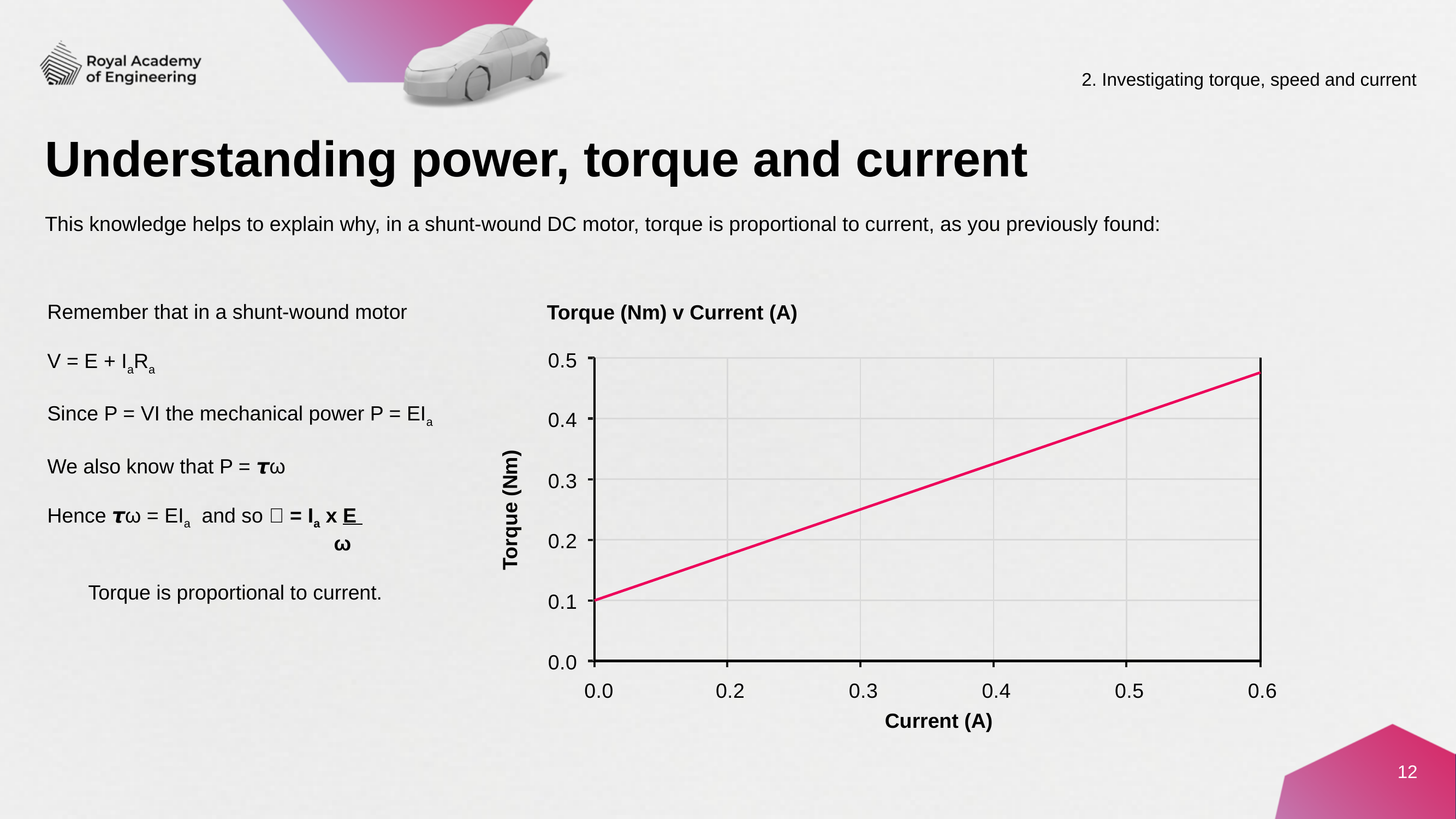

2. Investigating torque, speed and current
# Understanding power, torque and current
This knowledge helps to explain why, in a shunt-wound DC motor, torque is proportional to current, as you previously found:

Remember that in a shunt-wound motor

V = E + IaRa

Since P = VI the mechanical power P = EIa

We also know that P = 𝞽ω

Hence 𝞽ω = EIa  and so 𝞽 = Ia x E
    	ω

Torque is proportional to current.
Torque (Nm) v Current (A)

0.5

0.4

0.3

0.2

0.1

0.0

0.6
0.0
0.2
0.3
0.4
0.5

Torque (Nm)
Current (A)
12